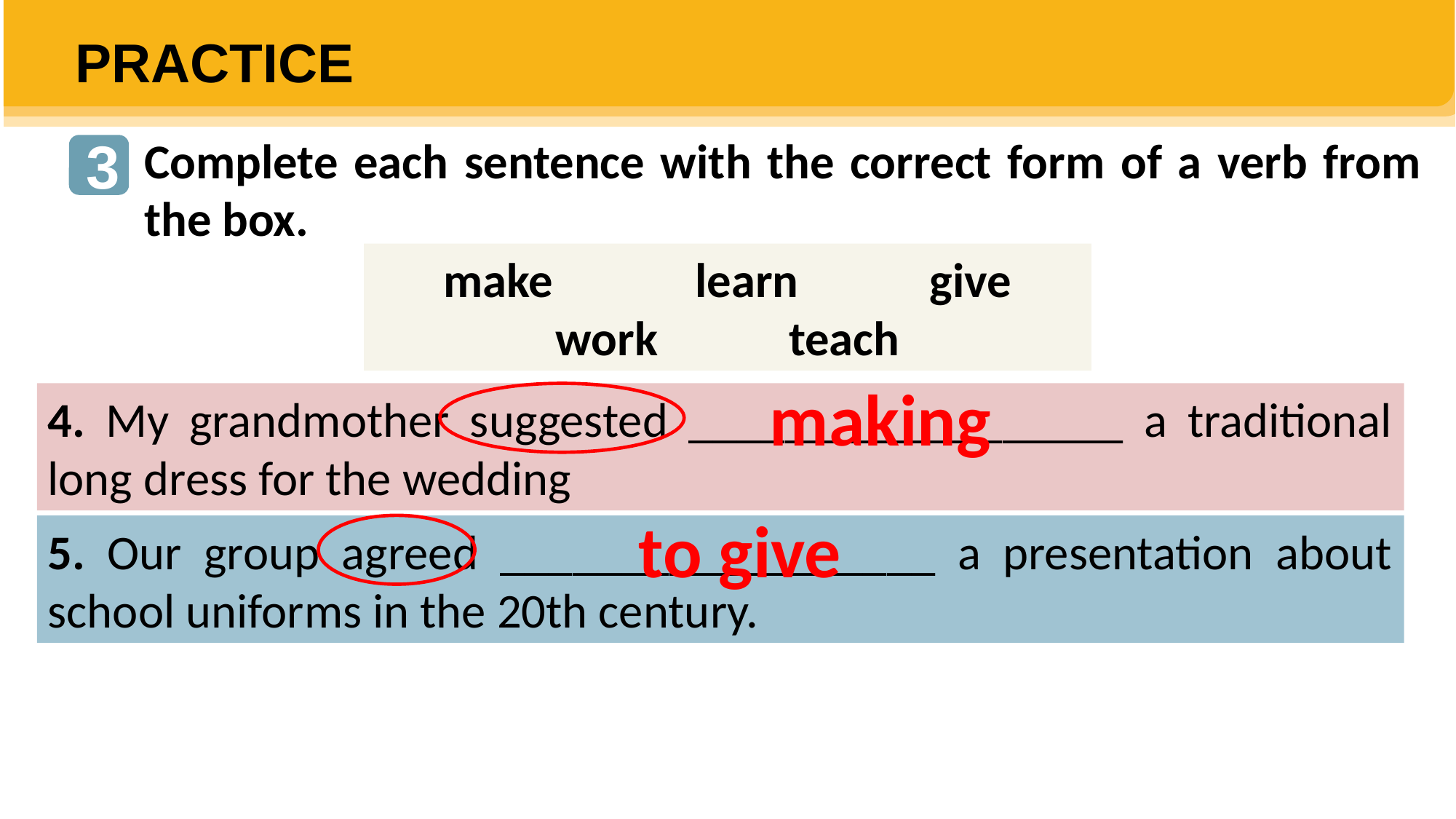

PRACTICE
3
Complete each sentence with the correct form of a verb from the box.

make             learn            give
work            teach
making
4. My grandmother suggested __________________ a traditional long dress for the wedding

to give

5. Our group agreed __________________ a presentation about school uniforms in the 20th century.